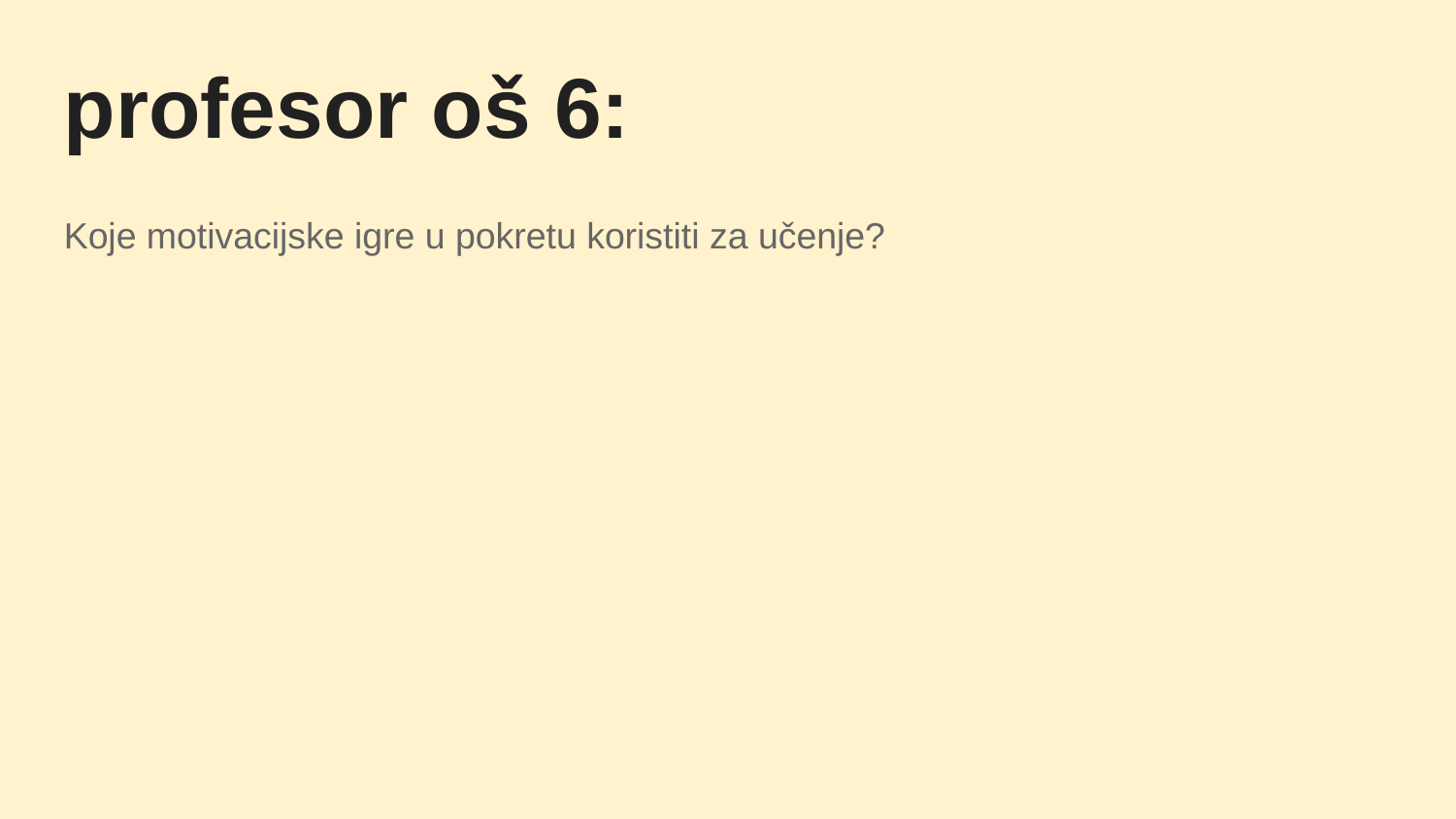

profesor oš 6:
Koje motivacijske igre u pokretu koristiti za učenje?